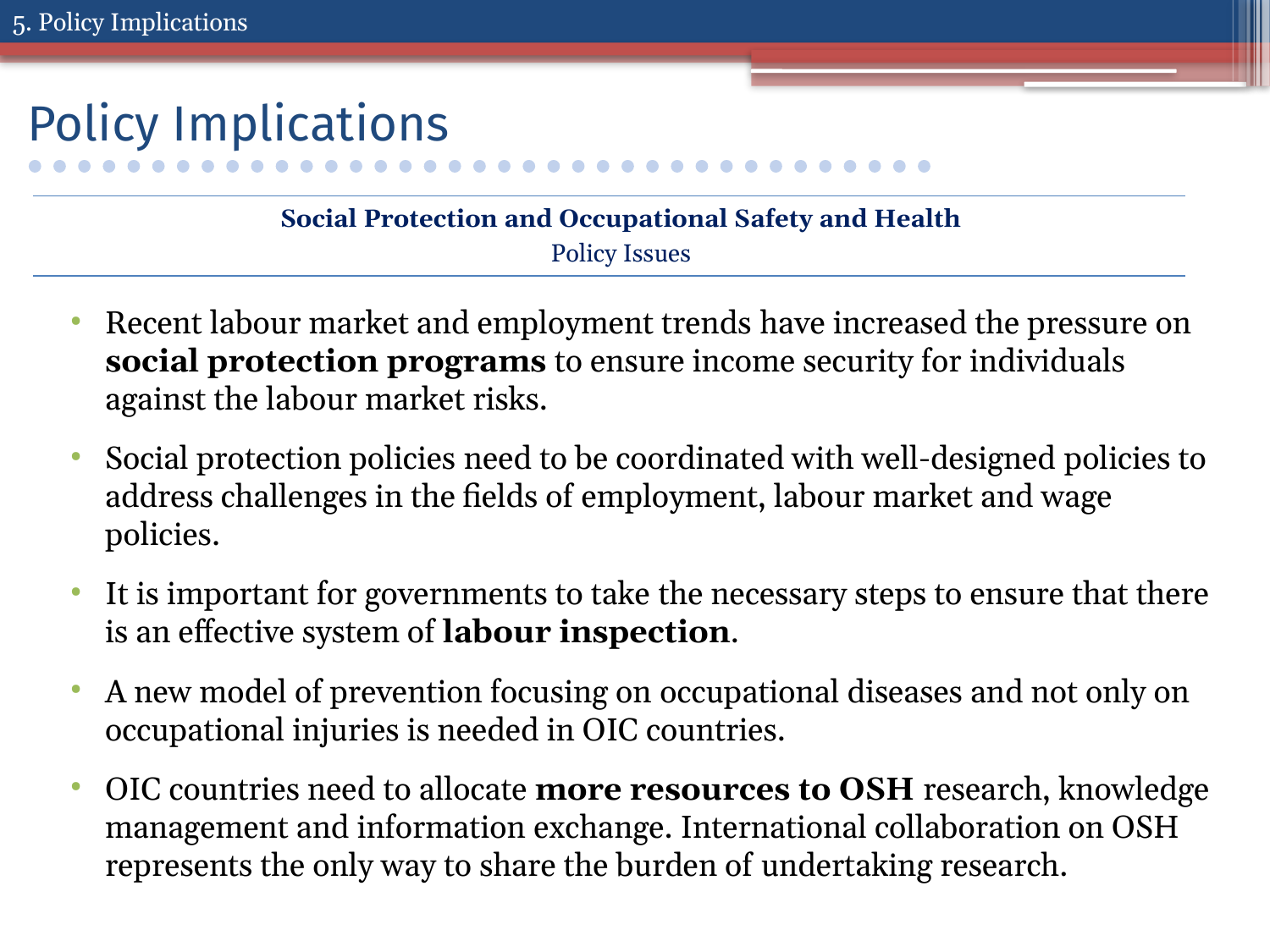

5. Policy Implications
# Policy Implications
Social Protection and Occupational Safety and Health
Policy Issues
Recent labour market and employment trends have increased the pressure on social protection programs to ensure income security for individuals against the labour market risks.
Social protection policies need to be coordinated with well-designed policies to address challenges in the fields of employment, labour market and wage policies.
It is important for governments to take the necessary steps to ensure that there is an effective system of labour inspection.
A new model of prevention focusing on occupational diseases and not only on occupational injuries is needed in OIC countries.
OIC countries need to allocate more resources to OSH research, knowledge management and information exchange. International collaboration on OSH represents the only way to share the burden of undertaking research.